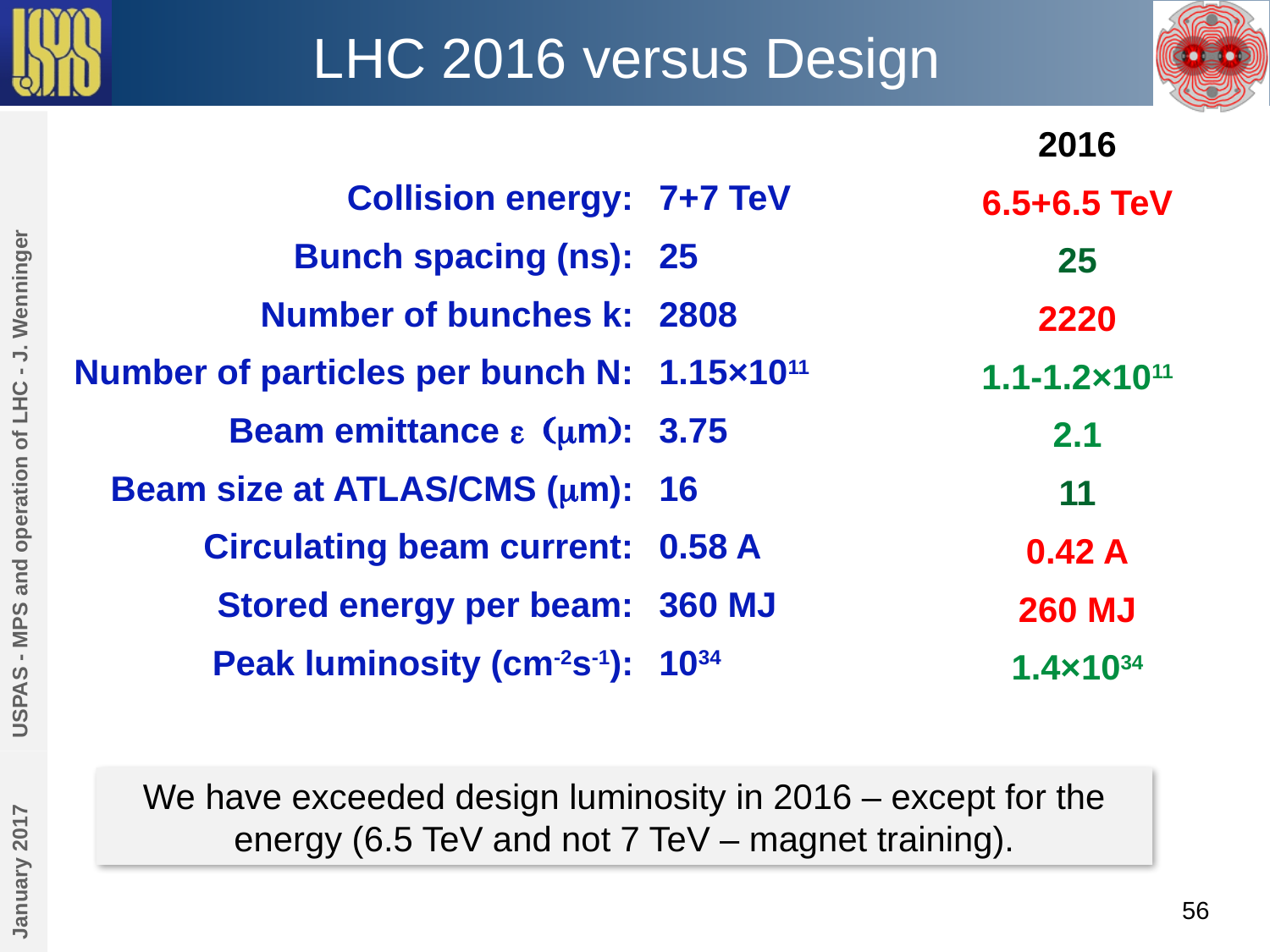

# LHC 2016 versus Design
| 2016 |
| --- |
| 6.5+6.5 TeV |
| 25 |
| 2220 |
| 1.1-1.2×1011 |
| 2.1 |
| 11 |
| 0.42 A |
| 260 MJ |
| 1.4×1034 |

| Collision energy: | 7+7 TeV |
| --- | --- |
| Bunch spacing (ns): | 25 |
| Number of bunches k: | 2808 |
| Number of particles per bunch N: | 1.15×1011 |
| Beam emittance ε (μm): | 3.75 |
| Beam size at ATLAS/CMS (μm): | 16 |
| Circulating beam current: | 0.58 A |
| Stored energy per beam: | 360 MJ |
| Peak luminosity (cm-2s-1): | 1034 |
USPAS - MPS and operation of LHC - J. Wenninger
We have exceeded design luminosity in 2016 – except for the energy (6.5 TeV and not 7 TeV – magnet training).
January 2017
56